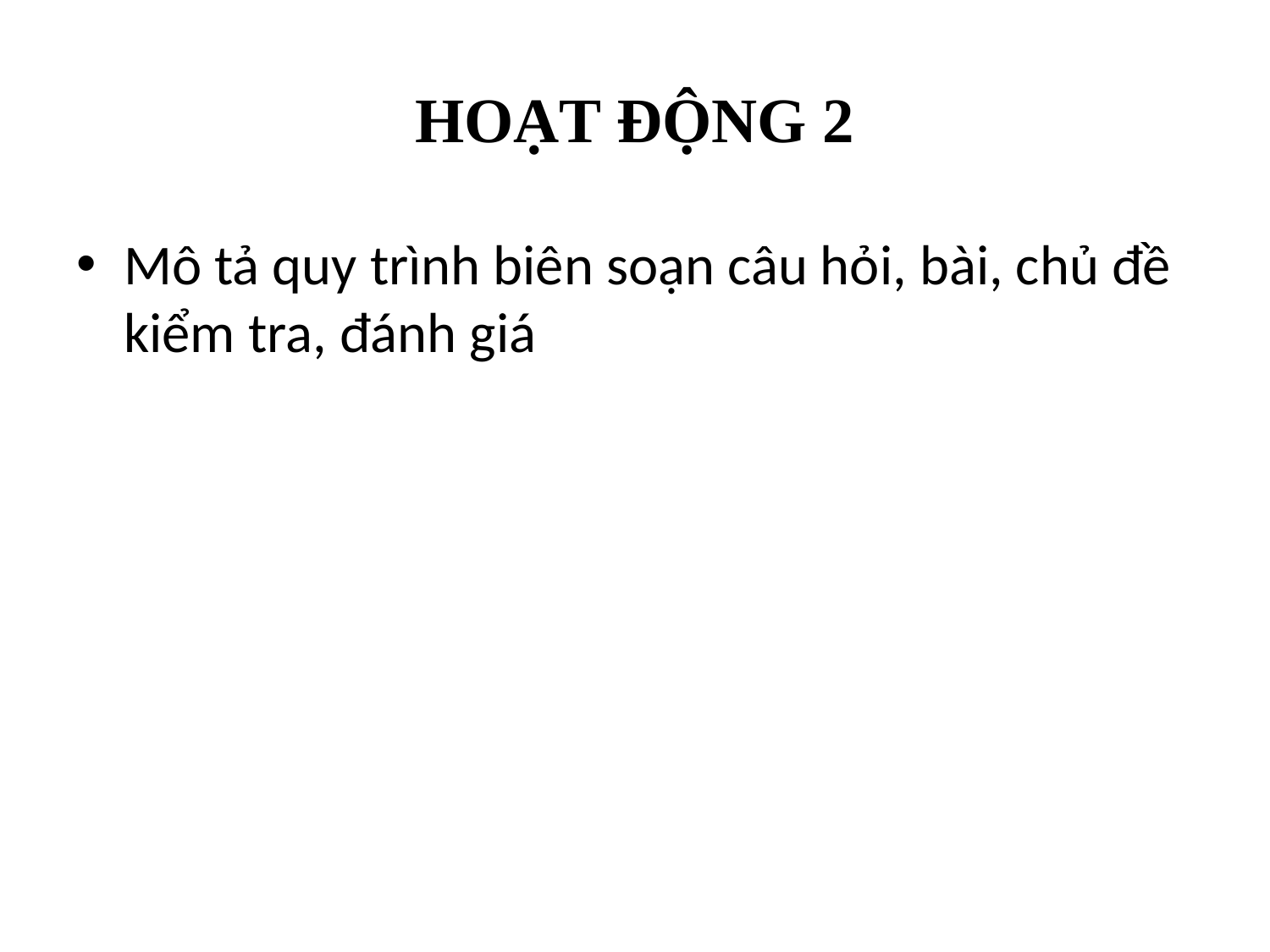

# HOẠT ĐỘNG 2
Mô tả quy trình biên soạn câu hỏi, bài, chủ đề kiểm tra, đánh giá